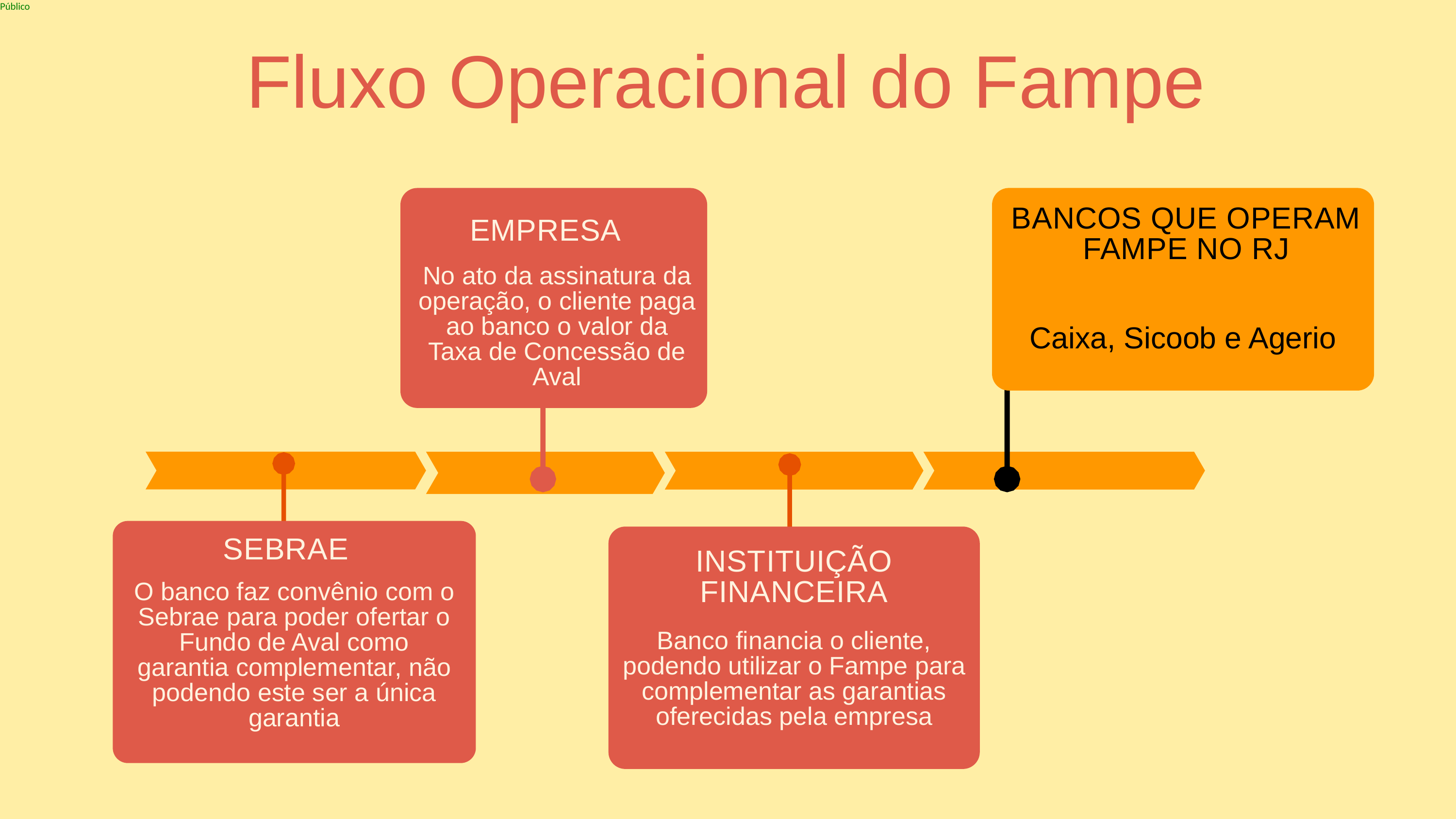

Fluxo Operacional do Fampe

BANCOS QUE OPERAM FAMPE NO RJ
EMPRESA
No ato da assinatura da operação, o cliente paga ao banco o valor da Taxa de Concessão de Aval
Caixa, Sicoob e Agerio

SEBRAE
INSTITUIÇÃO FINANCEIRA
O banco faz convênio com o Sebrae para poder ofertar o Fundo de Aval como garantia complementar, não podendo este ser a única garantia
Banco financia o cliente, podendo utilizar o Fampe para complementar as garantias oferecidas pela empresa